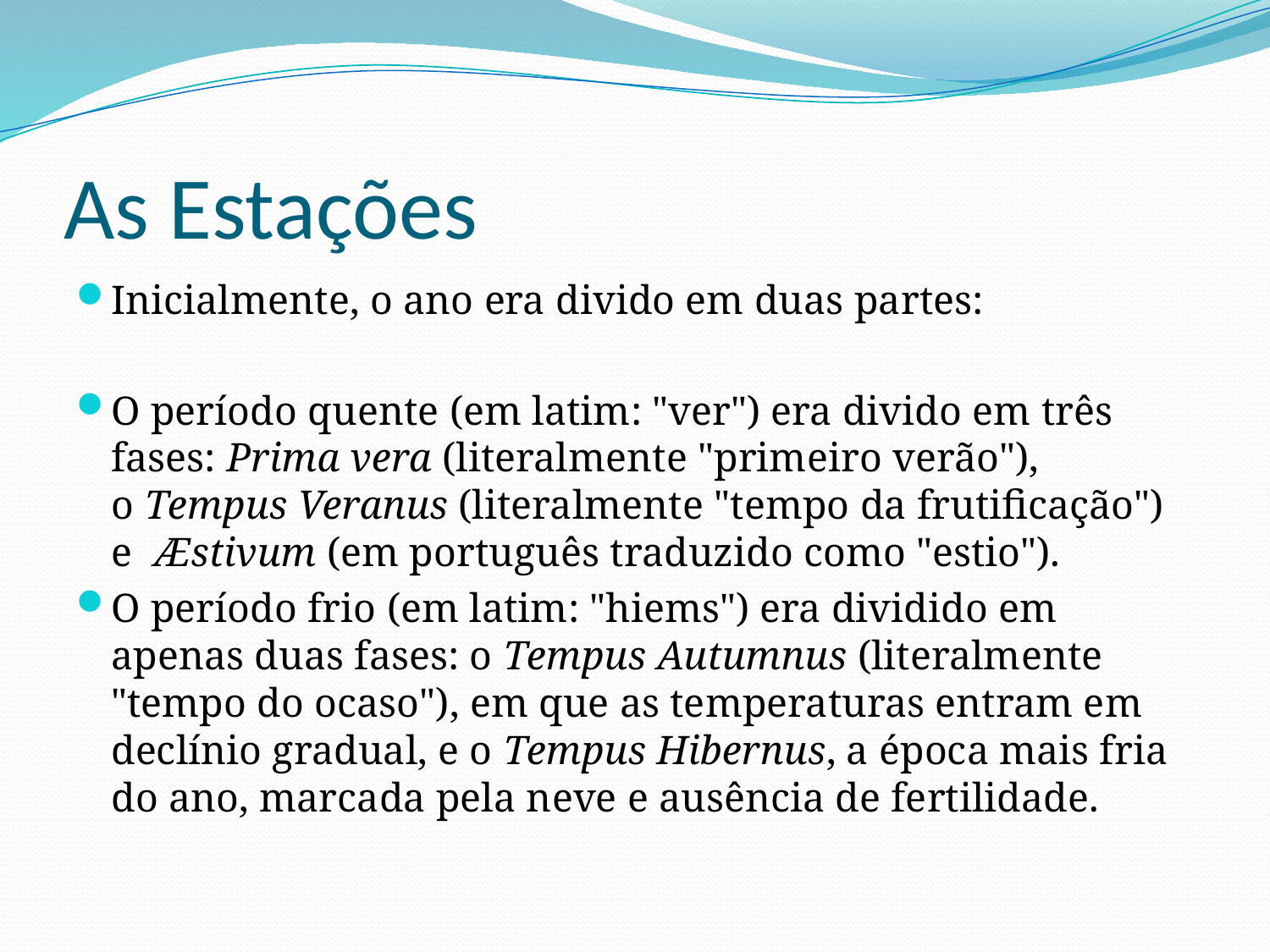

# As Estações
Inicialmente, o ano era divido em duas partes:

O período quente (em latim: "ver") era divido em três fases: Prima vera (literalmente "primeiro verão"), o Tempus Veranus (literalmente "tempo da frutificação") e  Æstivum (em português traduzido como "estio").
O período frio (em latim: "hiems") era dividido em apenas duas fases: o Tempus Autumnus (literalmente "tempo do ocaso"), em que as temperaturas entram em declínio gradual, e o Tempus Hibernus, a época mais fria do ano, marcada pela neve e ausência de fertilidade.